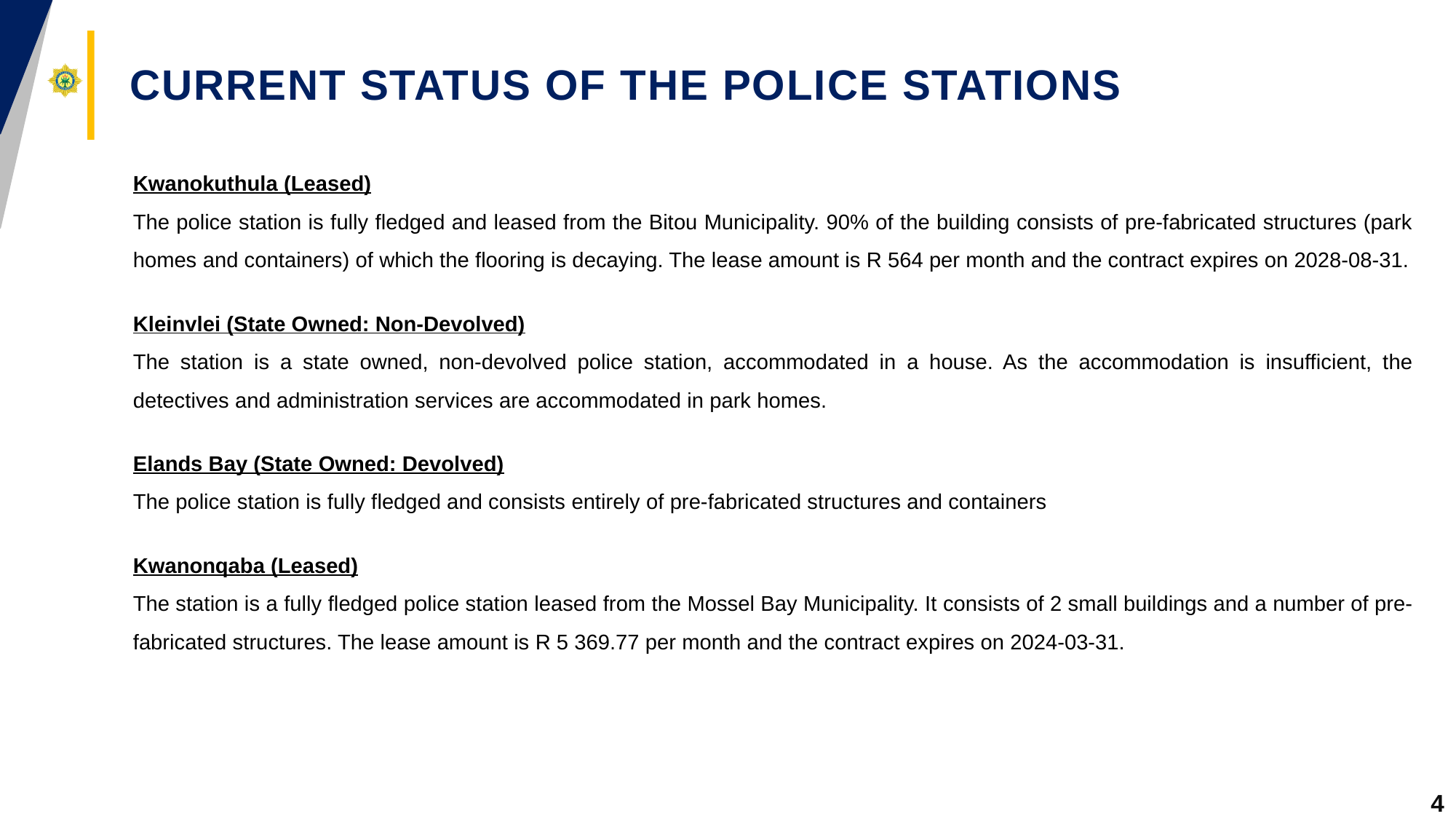

# Current status of the police stations
Kwanokuthula (Leased)
The police station is fully fledged and leased from the Bitou Municipality. 90% of the building consists of pre-fabricated structures (park homes and containers) of which the flooring is decaying. The lease amount is R 564 per month and the contract expires on 2028-08-31.

Kleinvlei (State Owned: Non-Devolved)
The station is a state owned, non-devolved police station, accommodated in a house. As the accommodation is insufficient, the detectives and administration services are accommodated in park homes.

Elands Bay (State Owned: Devolved)
The police station is fully fledged and consists entirely of pre-fabricated structures and containers

Kwanonqaba (Leased)
The station is a fully fledged police station leased from the Mossel Bay Municipality. It consists of 2 small buildings and a number of pre-fabricated structures. The lease amount is R 5 369.77 per month and the contract expires on 2024-03-31.
4